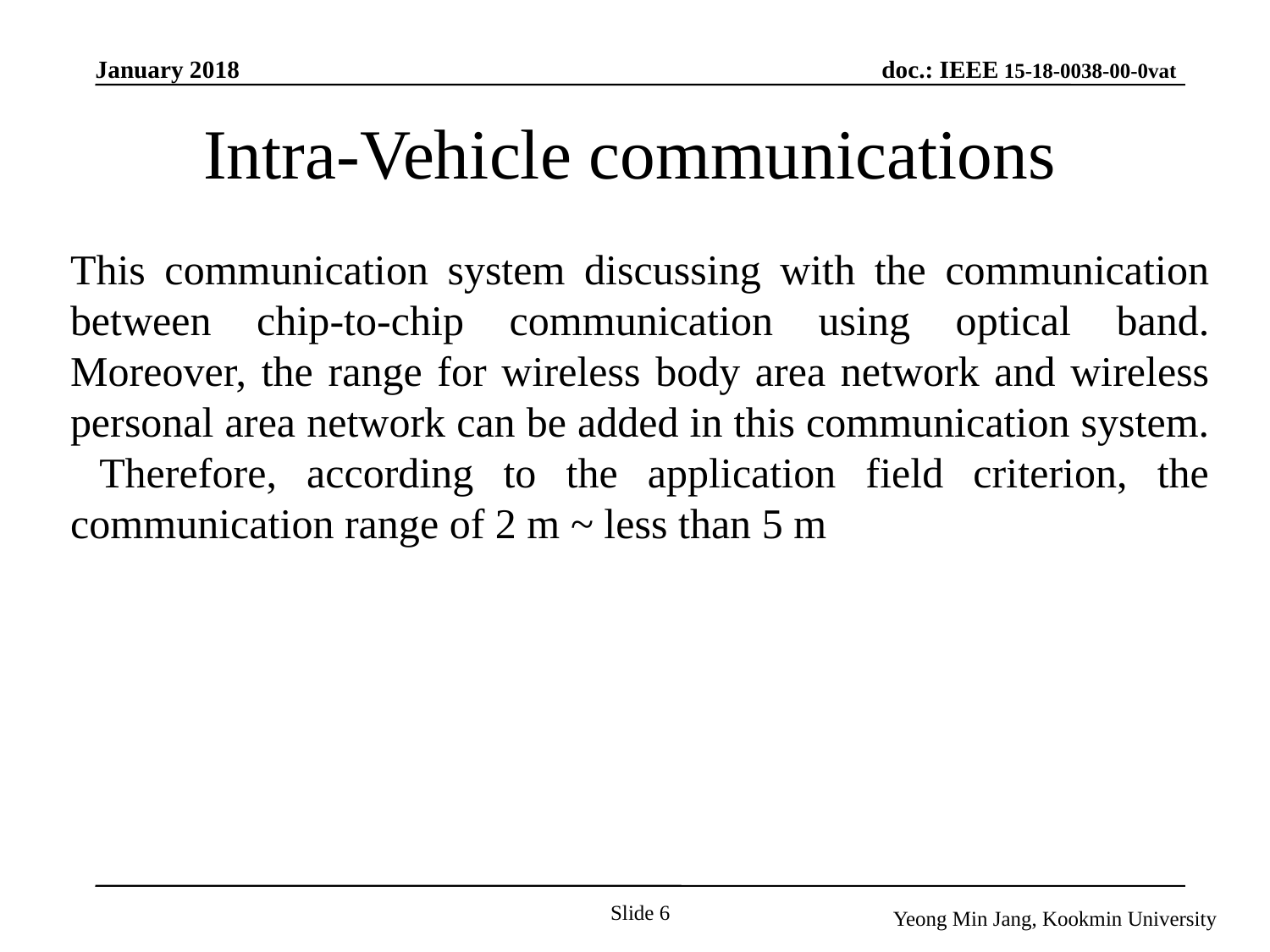

# Intra-Vehicle communications
This communication system discussing with the communication between chip-to-chip communication using optical band. Moreover, the range for wireless body area network and wireless personal area network can be added in this communication system.  Therefore, according to the application field criterion, the communication range of 2 m ~ less than 5 m
Slide 6